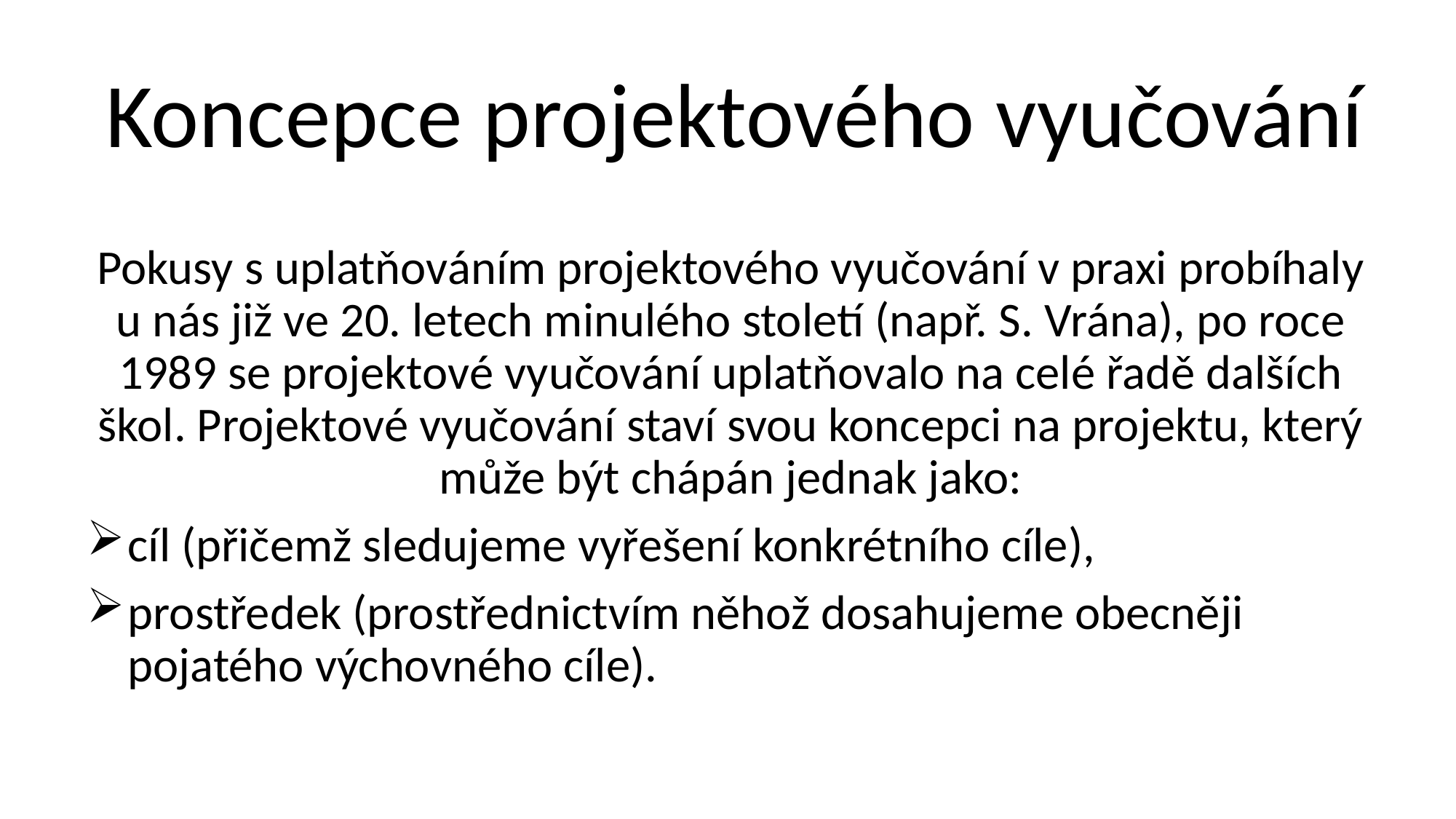

# Koncepce projektového vyučování
Pokusy s uplatňováním projektového vyučování v praxi probíhaly u nás již ve 20. letech minulého století (např. S. Vrána), po roce 1989 se projektové vyučování uplatňovalo na celé řadě dalších škol. Projektové vyučování staví svou koncepci na projektu, který může být chápán jednak jako:
cíl (přičemž sledujeme vyřešení konkrétního cíle),
prostředek (prostřednictvím něhož dosahujeme obecněji pojatého výchovného cíle).